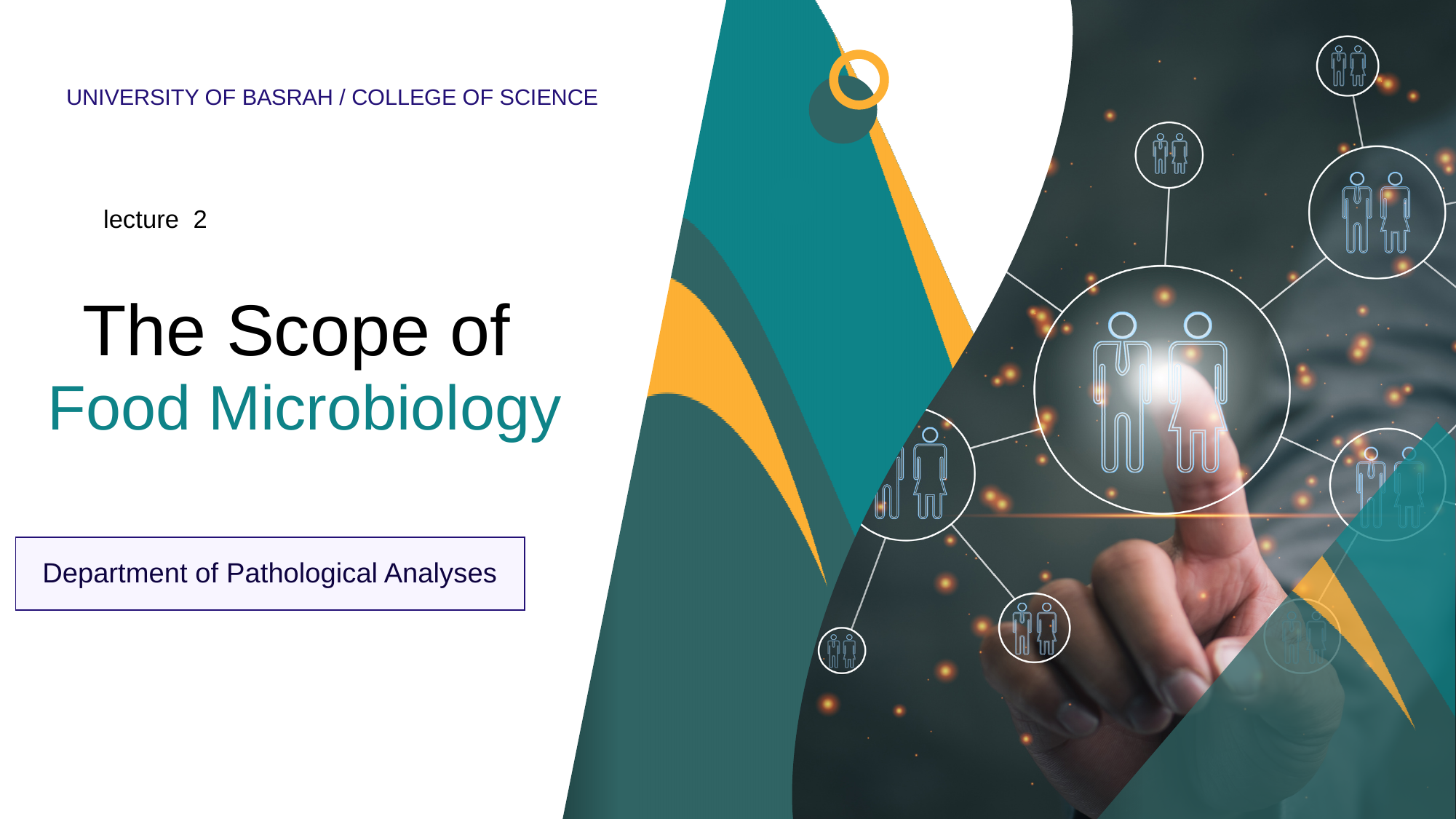

UNIVERSITY OF BASRAH / COLLEGE OF SCIENCE

lecture  2
The Scope of
Food Microbiology

Department of Pathological Analyses